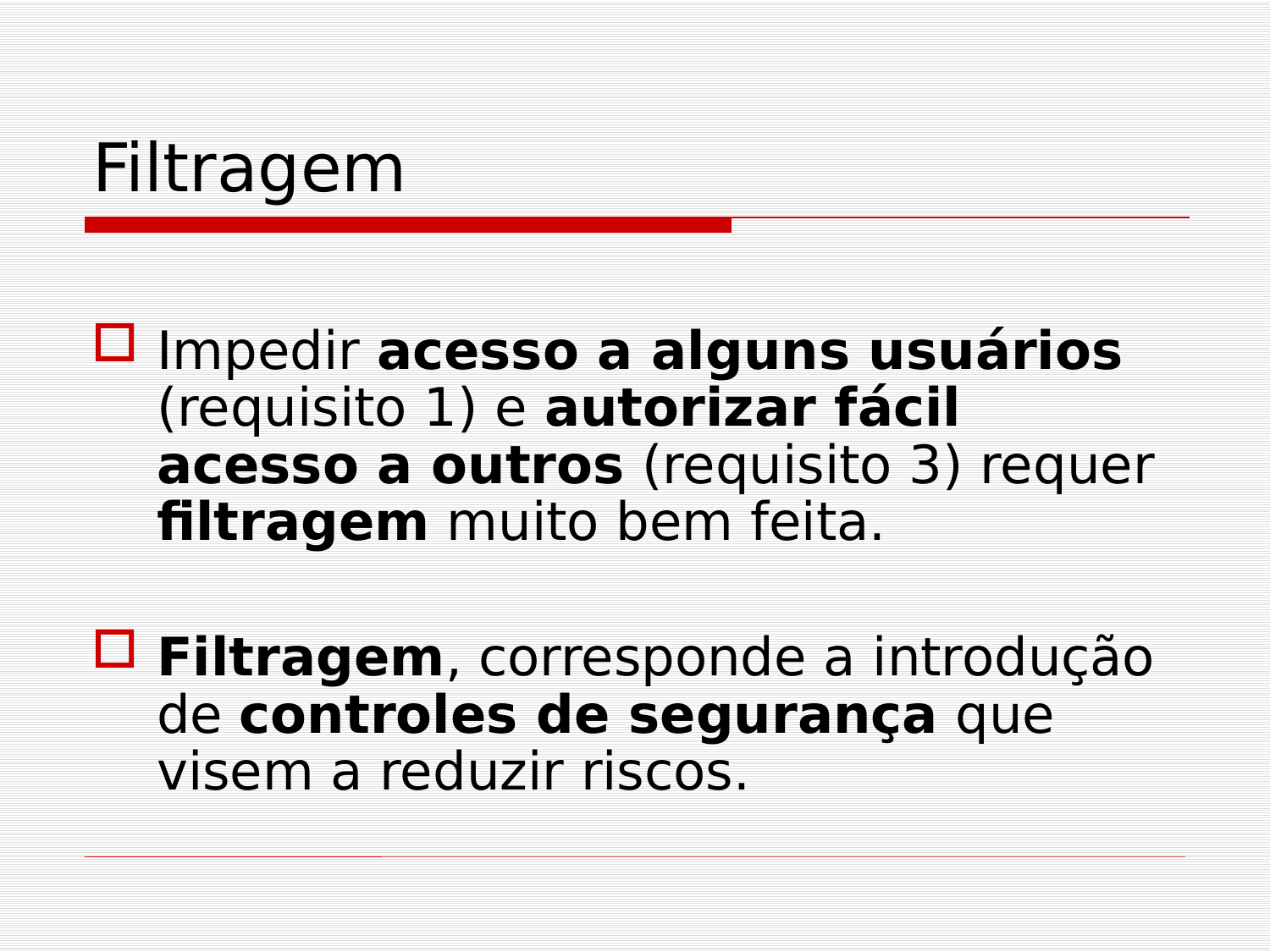

# Filtragem

Impedir acesso a alguns usuários (requisito 1) e autorizar fácil acesso a outros (requisito 3) requer filtragem muito bem feita.

Filtragem, corresponde a introdução de controles de segurança que visem a reduzir riscos.